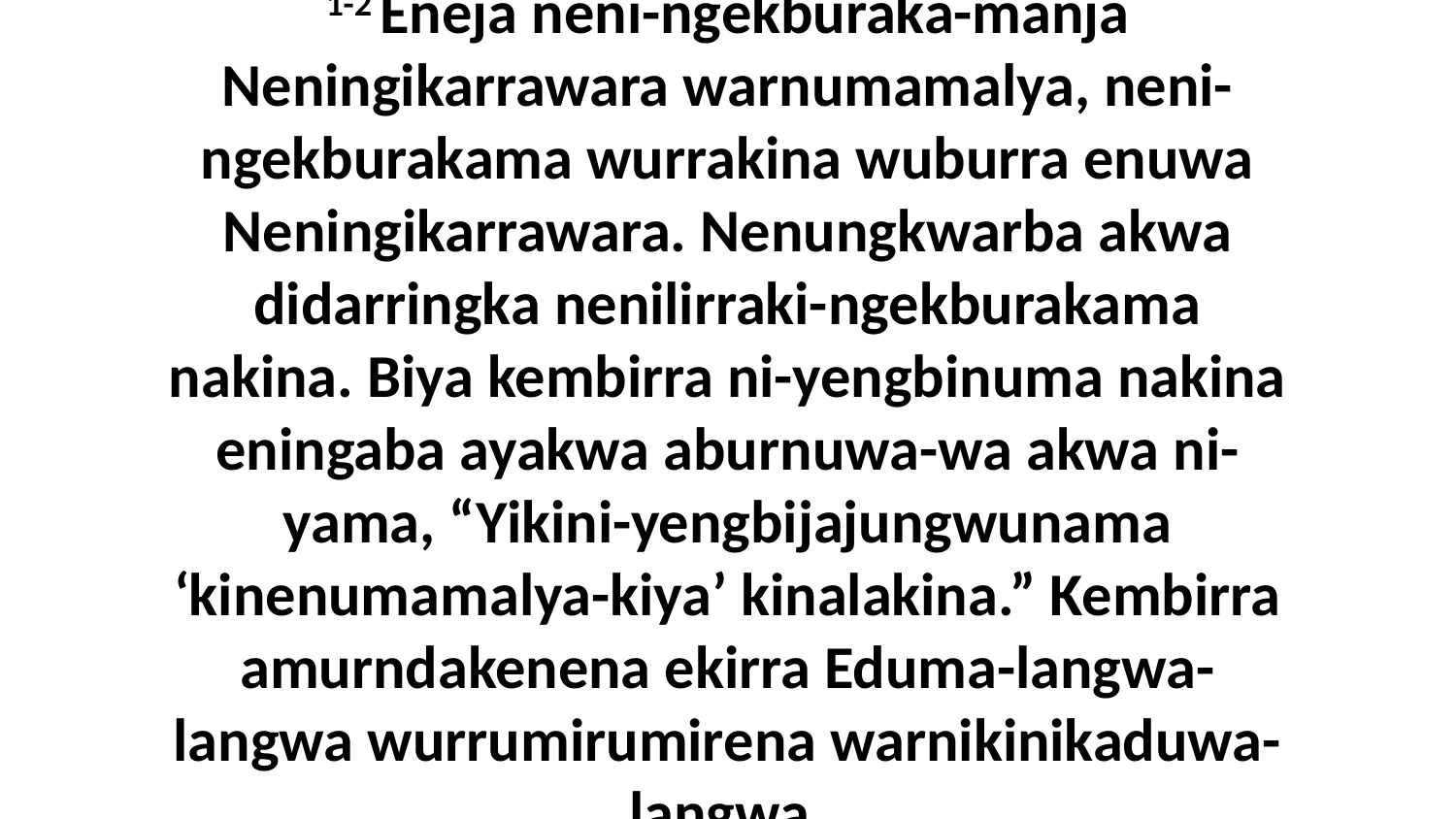

1-2 Eneja neni-ngekburaka-manja Neningikarrawara warnumamalya, neni-ngekburakama wurrakina wuburra enuwa Neningikarrawara. Nenungkwarba akwa didarringka nenilirraki-ngekburakama nakina. Biya kembirra ni-yengbinuma nakina eningaba ayakwa aburnuwa-wa akwa ni-yama, “Yikini-yengbijajungwunama ‘kinenumamalya-kiya’ kinalakina.” Kembirra amurndakenena ekirra Eduma-langwa-langwa wurrumirumirena warnikinikaduwa-langwa.